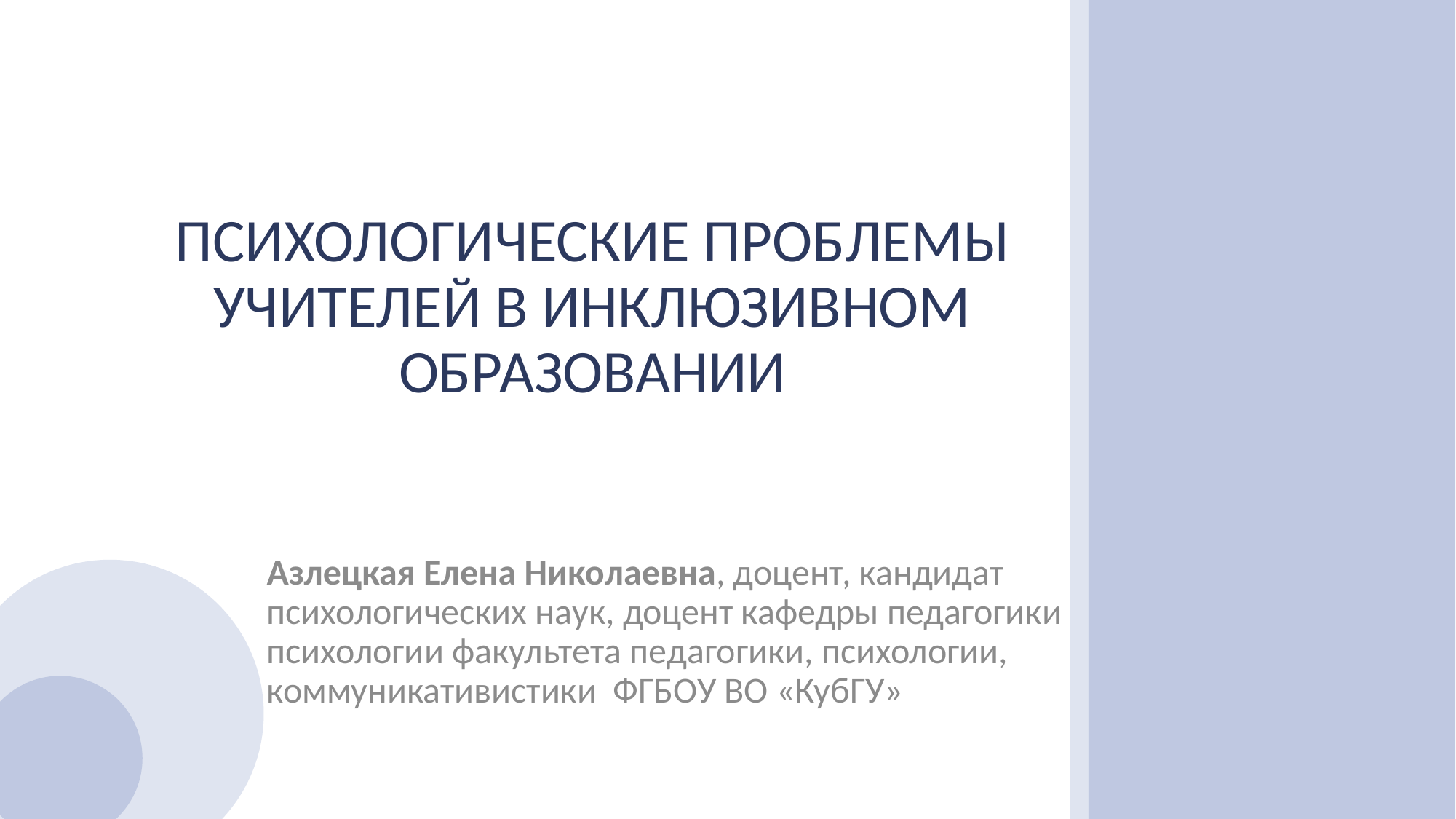

# ПСИХОЛОГИЧЕСКИЕ ПРОБЛЕМЫ УЧИТЕЛЕЙ В ИНКЛЮЗИВНОМ ОБРАЗОВАНИИ
Азлецкая Елена Николаевна, доцент, кандидат психологических наук, доцент кафедры педагогики психологии факультета педагогики, психологии, коммуникативистики  ФГБОУ ВО «КубГУ»